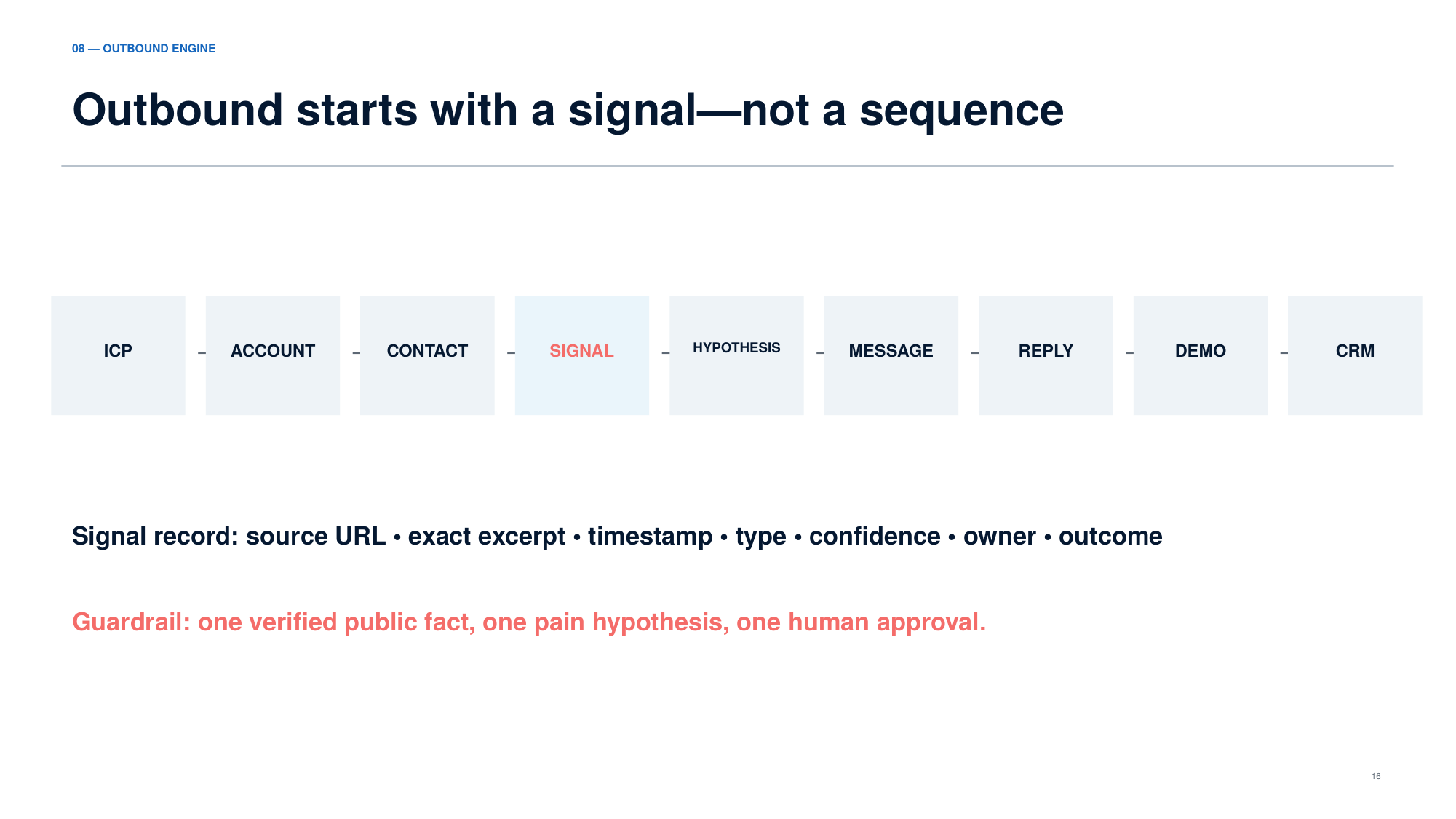

08 — OUTBOUND ENGINE
Outbound starts with a signal—not a sequence

ICP
→
ACCOUNT
→
CONTACT
→
SIGNAL
→
HYPOTHESIS
→
MESSAGE
→
REPLY
→
DEMO
→
CRM
Signal record: source URL • exact excerpt • timestamp • type • confidence • owner • outcome
Guardrail: one verified public fact, one pain hypothesis, one human approval.
16